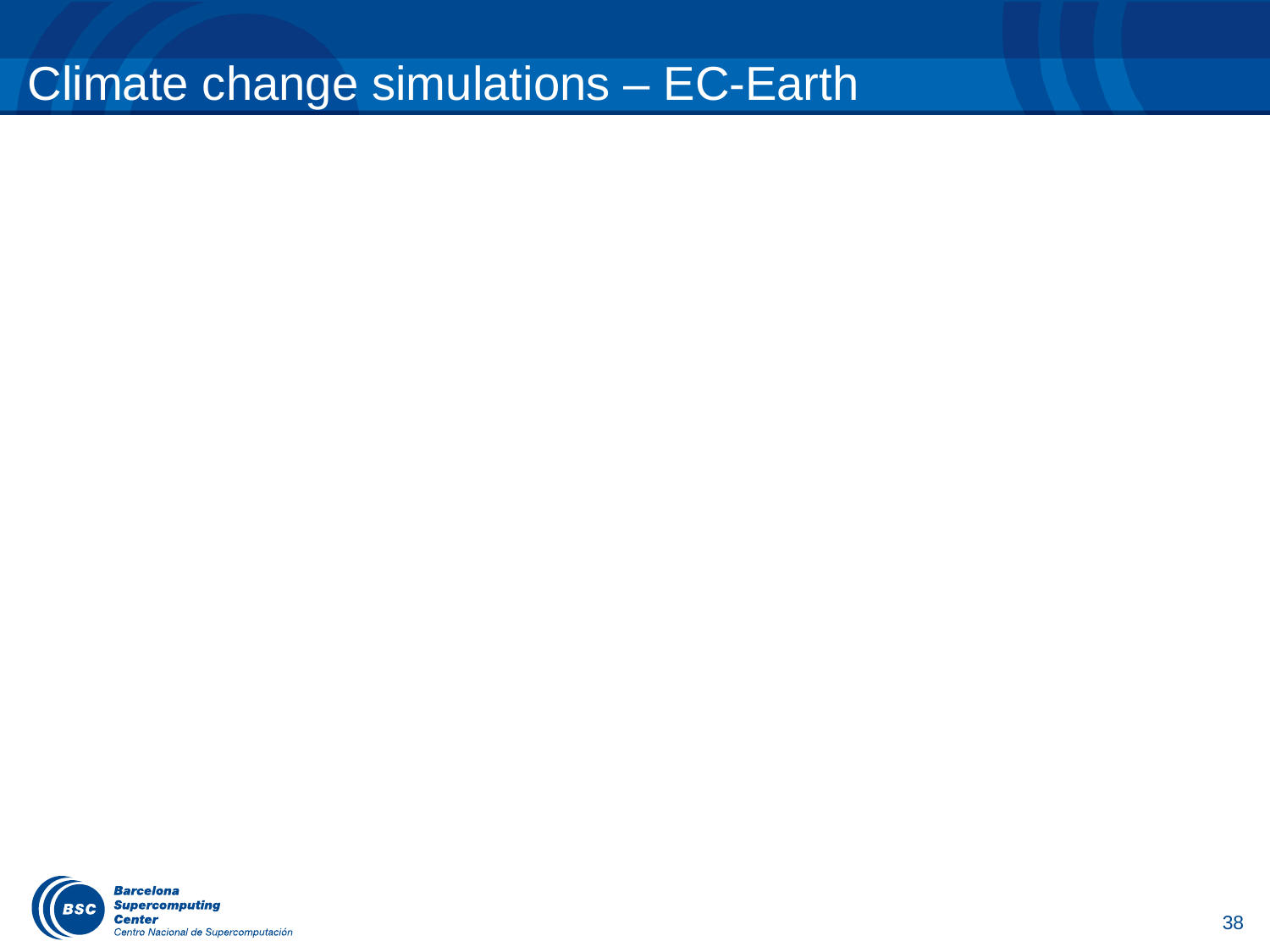

# Climate change simulations – EC-Earth

38